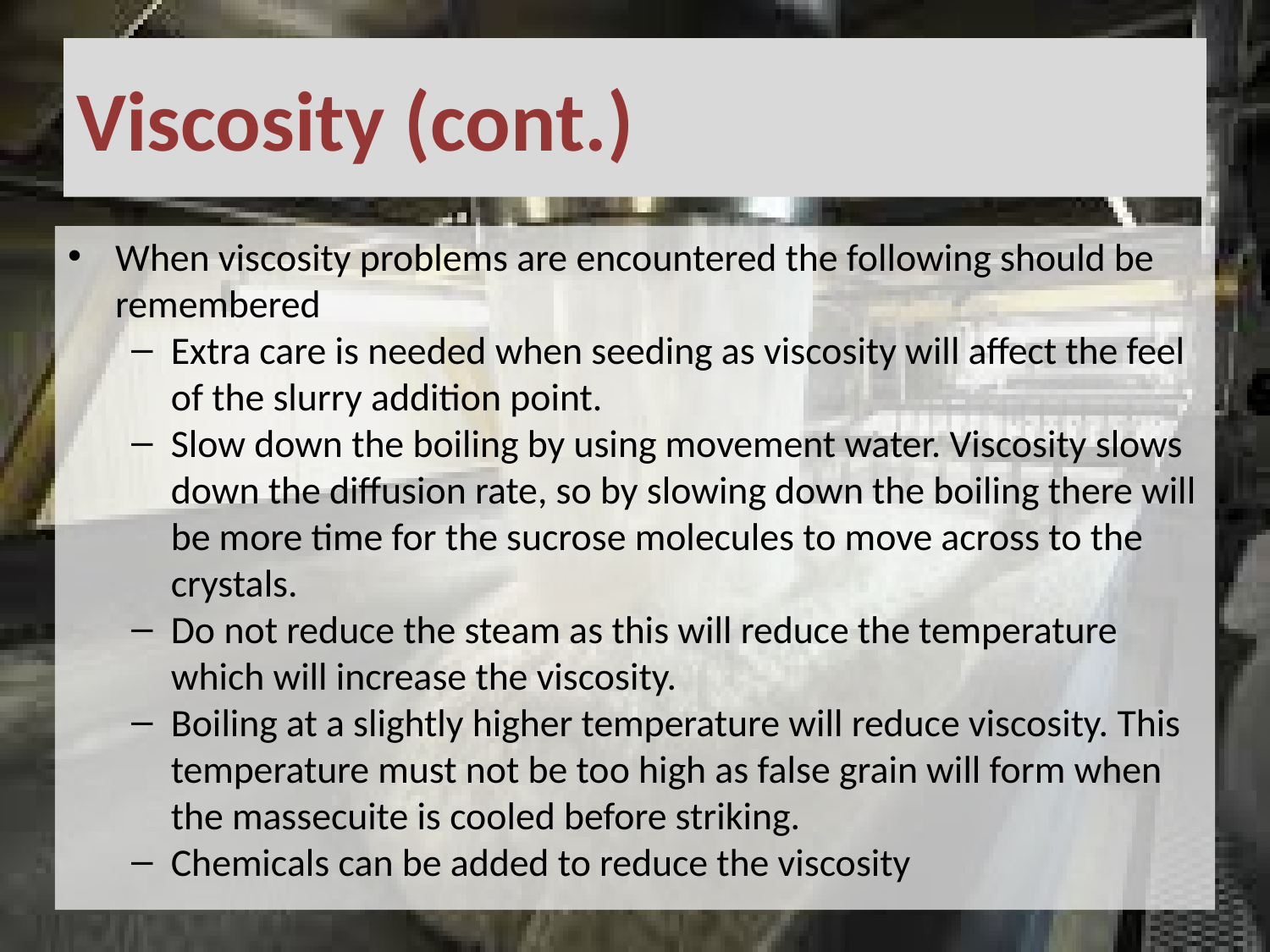

# Viscosity (cont.)
When viscosity problems are encountered the following should be remembered
Extra care is needed when seeding as viscosity will affect the feel of the slurry addition point.
Slow down the boiling by using movement water. Viscosity slows down the diffusion rate, so by slowing down the boiling there will be more time for the sucrose molecules to move across to the crystals.
Do not reduce the steam as this will reduce the temperature which will increase the viscosity.
Boiling at a slightly higher temperature will reduce viscosity. This temperature must not be too high as false grain will form when the massecuite is cooled before striking.
Chemicals can be added to reduce the viscosity